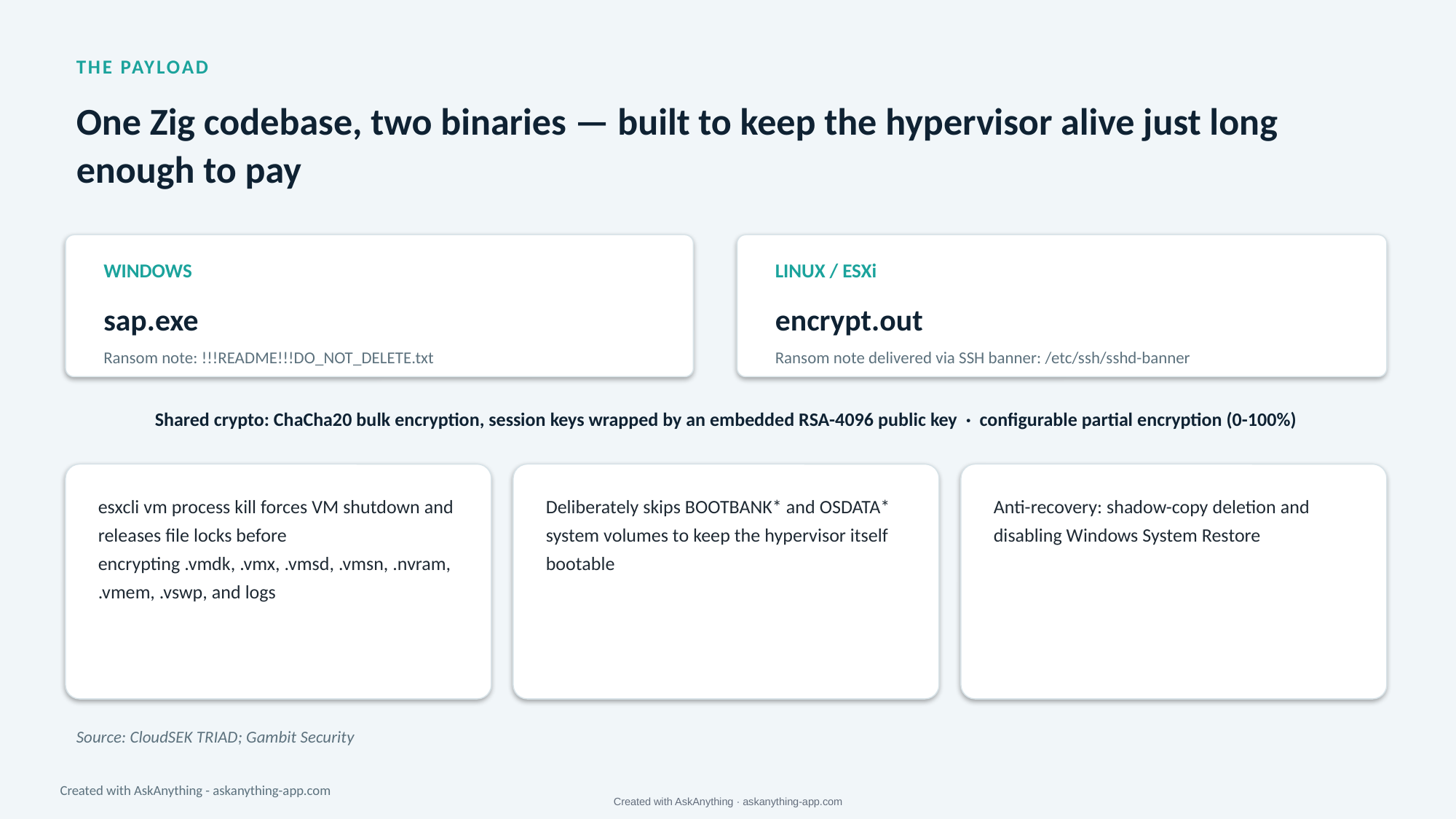

THE PAYLOAD
One Zig codebase, two binaries — built to keep the hypervisor alive just long enough to pay

WINDOWS
LINUX / ESXi
sap.exe
encrypt.out
Ransom note: !!!README!!!DO_NOT_DELETE.txt
Ransom note delivered via SSH banner: /etc/ssh/sshd-banner
Shared crypto: ChaCha20 bulk encryption, session keys wrapped by an embedded RSA-4096 public key  ·  configurable partial encryption (0-100%)

esxcli vm process kill forces VM shutdown and releases file locks before encrypting .vmdk, .vmx, .vmsd, .vmsn, .nvram, .vmem, .vswp, and logs
Deliberately skips BOOTBANK* and OSDATA* system volumes to keep the hypervisor itself bootable
Anti-recovery: shadow-copy deletion and disabling Windows System Restore
Source: CloudSEK TRIAD; Gambit Security
Created with AskAnything - askanything-app.com
Created with AskAnything · askanything-app.com